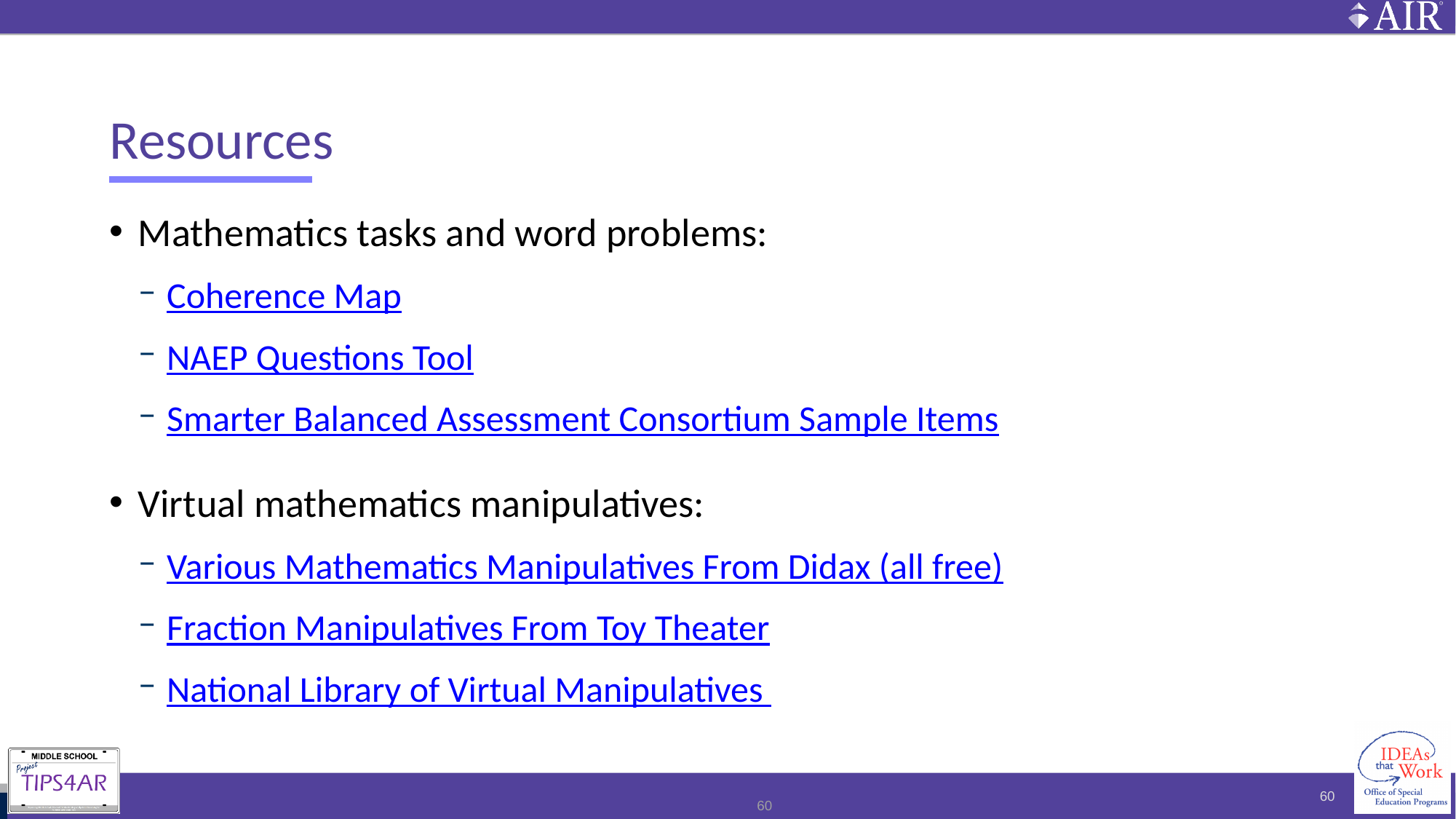

# Resources
Mathematics tasks and word problems:
Coherence Map
NAEP Questions Tool
Smarter Balanced Assessment Consortium Sample Items
Virtual mathematics manipulatives:
Various Mathematics Manipulatives From Didax (all free)
Fraction Manipulatives From Toy Theater
National Library of Virtual Manipulatives
60